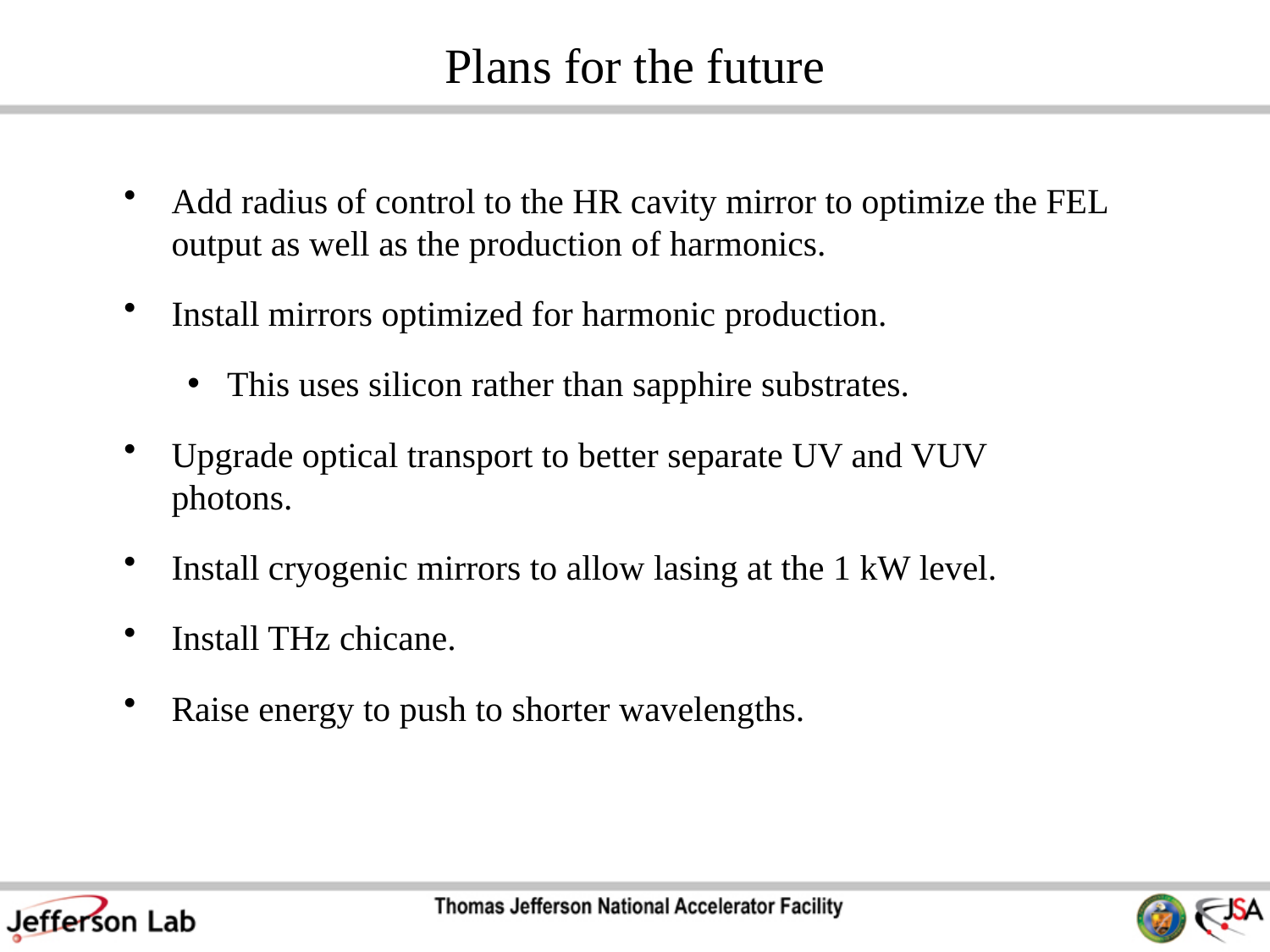

# Plans for the future
Add radius of control to the HR cavity mirror to optimize the FEL output as well as the production of harmonics.
Install mirrors optimized for harmonic production.
This uses silicon rather than sapphire substrates.
Upgrade optical transport to better separate UV and VUV photons.
Install cryogenic mirrors to allow lasing at the 1 kW level.
Install THz chicane.
Raise energy to push to shorter wavelengths.